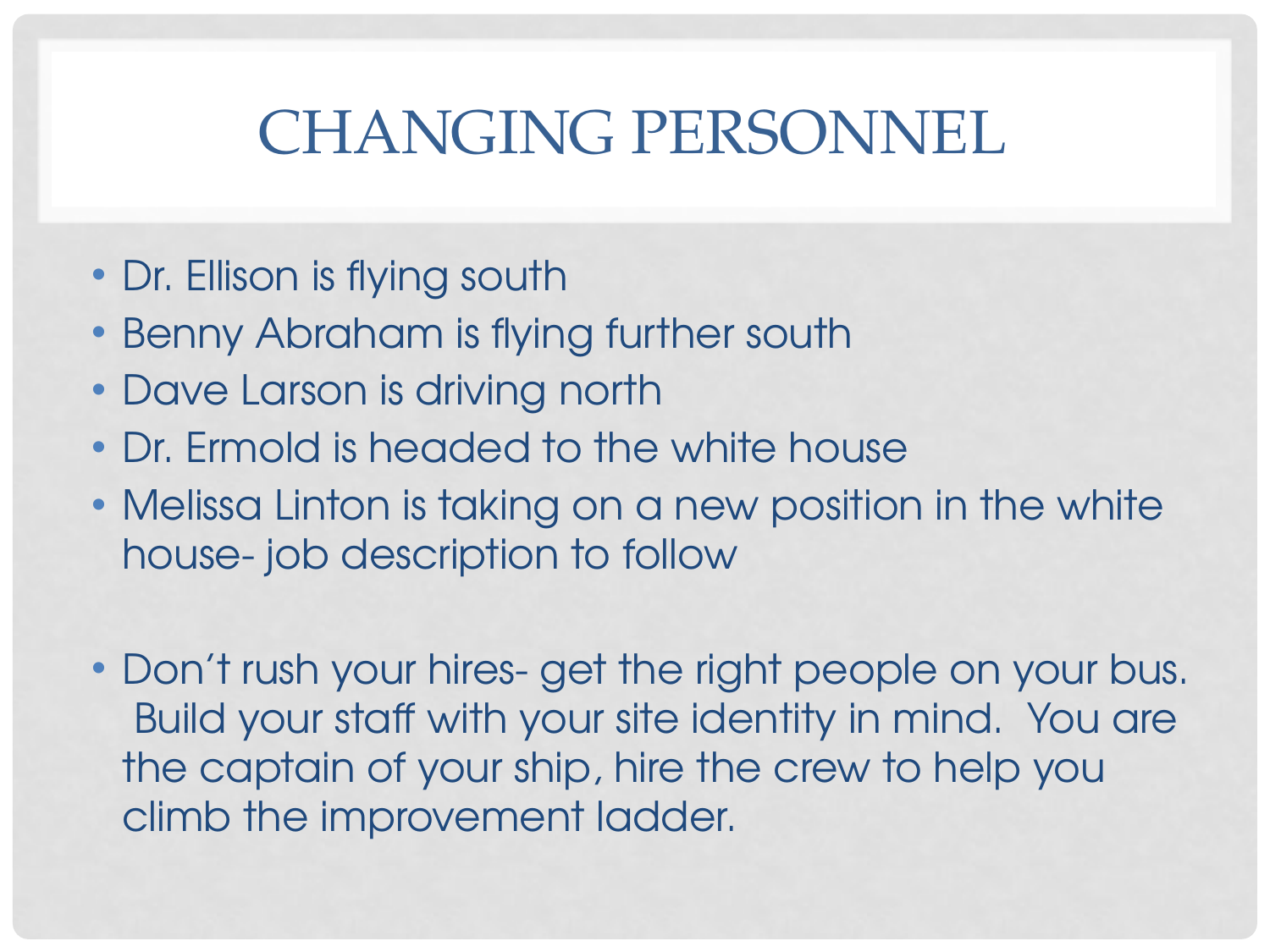

# Changing Personnel
Dr. Ellison is flying south
Benny Abraham is flying further south
Dave Larson is driving north
Dr. Ermold is headed to the white house
Melissa Linton is taking on a new position in the white house- job description to follow

Don’t rush your hires- get the right people on your bus.  Build your staff with your site identity in mind.  You are the captain of your ship, hire the crew to help you climb the improvement ladder.